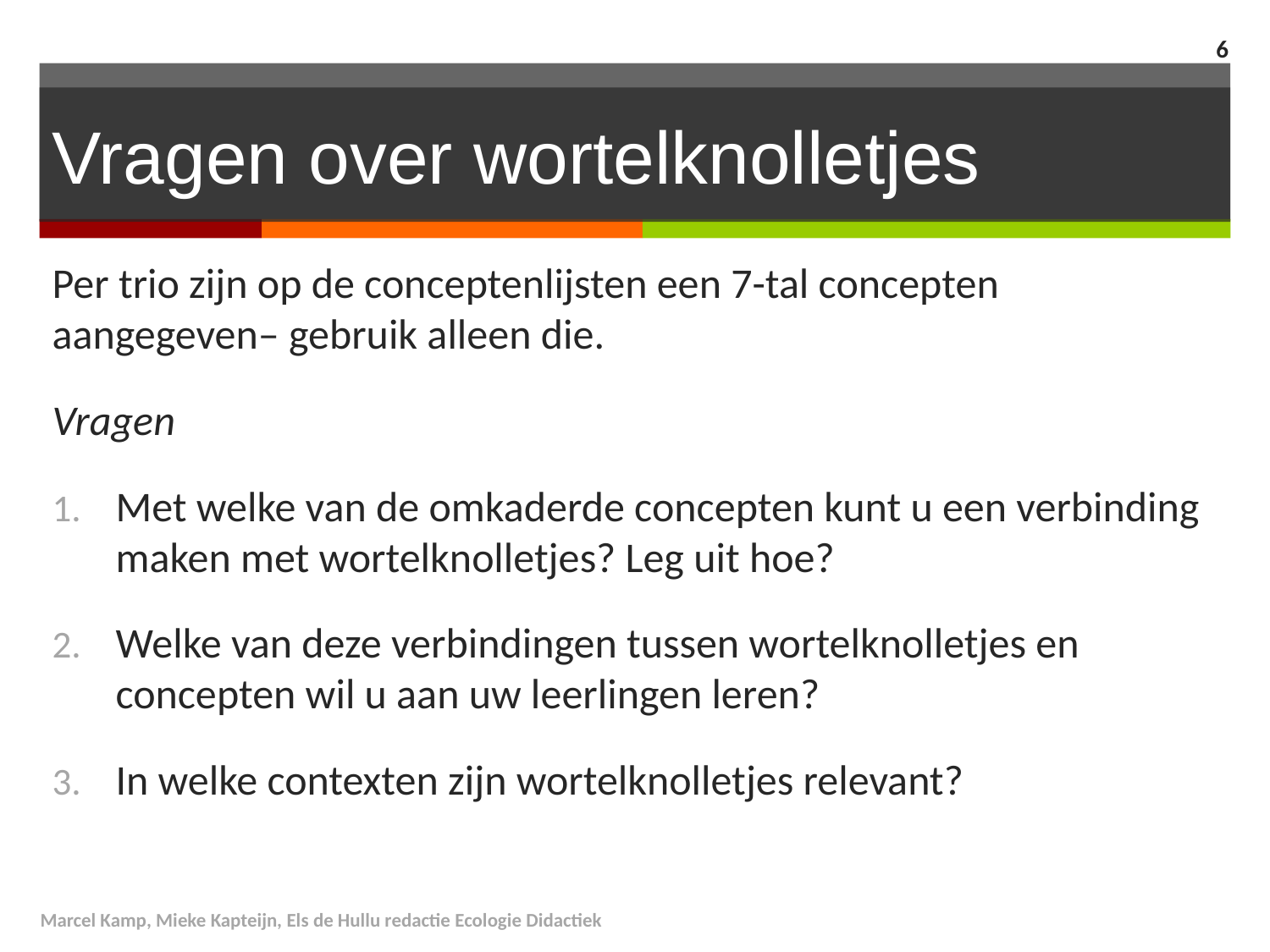

6
# Vragen over wortelknolletjes
Per trio zijn op de conceptenlijsten een 7-tal concepten aangegeven– gebruik alleen die.
Vragen
Met welke van de omkaderde concepten kunt u een verbinding maken met wortelknolletjes? Leg uit hoe?
Welke van deze verbindingen tussen wortelknolletjes en concepten wil u aan uw leerlingen leren?
In welke contexten zijn wortelknolletjes relevant?
Marcel Kamp, Mieke Kapteijn, Els de Hullu redactie Ecologie Didactiek